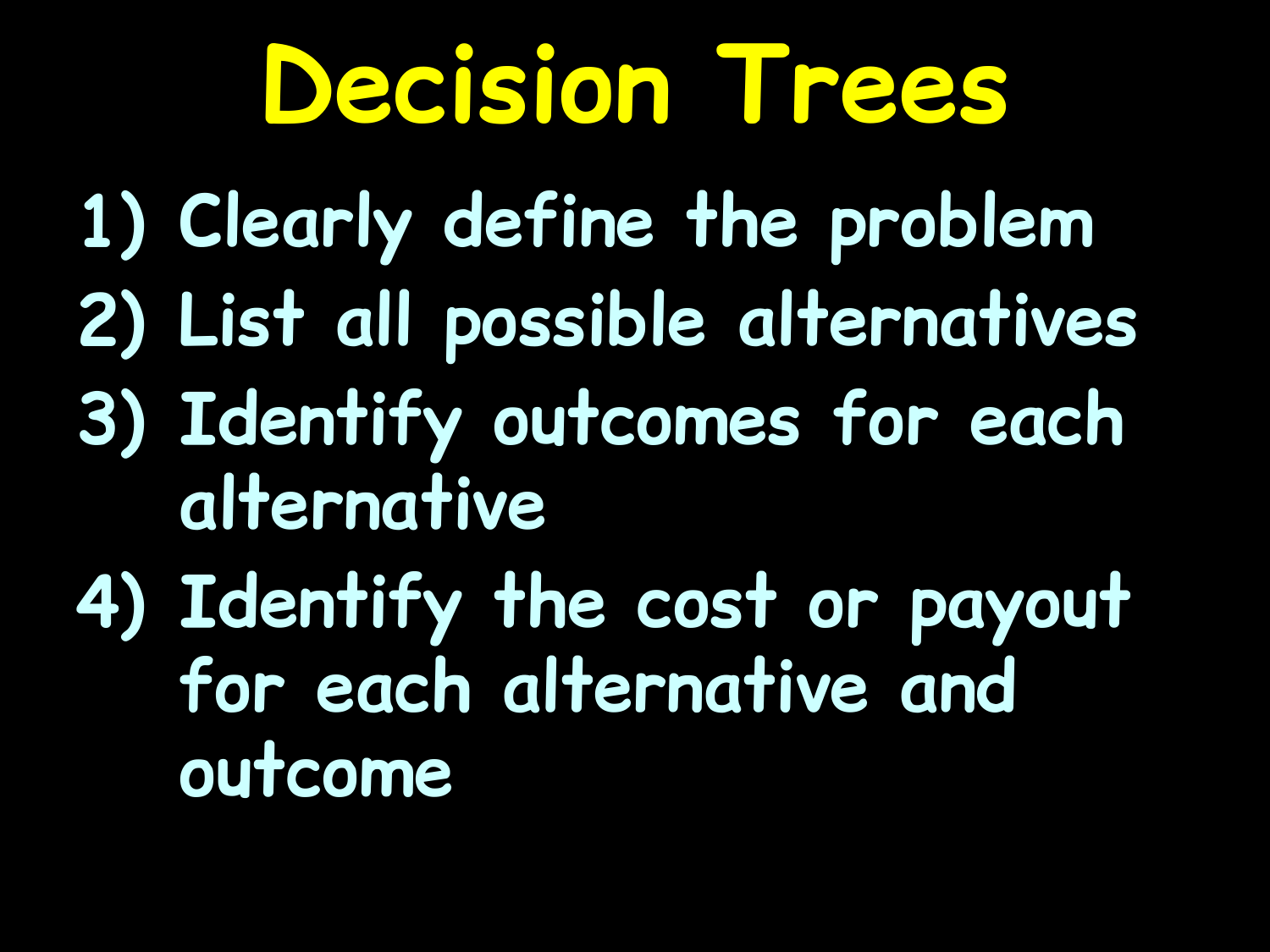

# Decision Trees
Clearly define the problem
List all possible alternatives
Identify outcomes for each alternative
Identify the cost or payout for each alternative and outcome